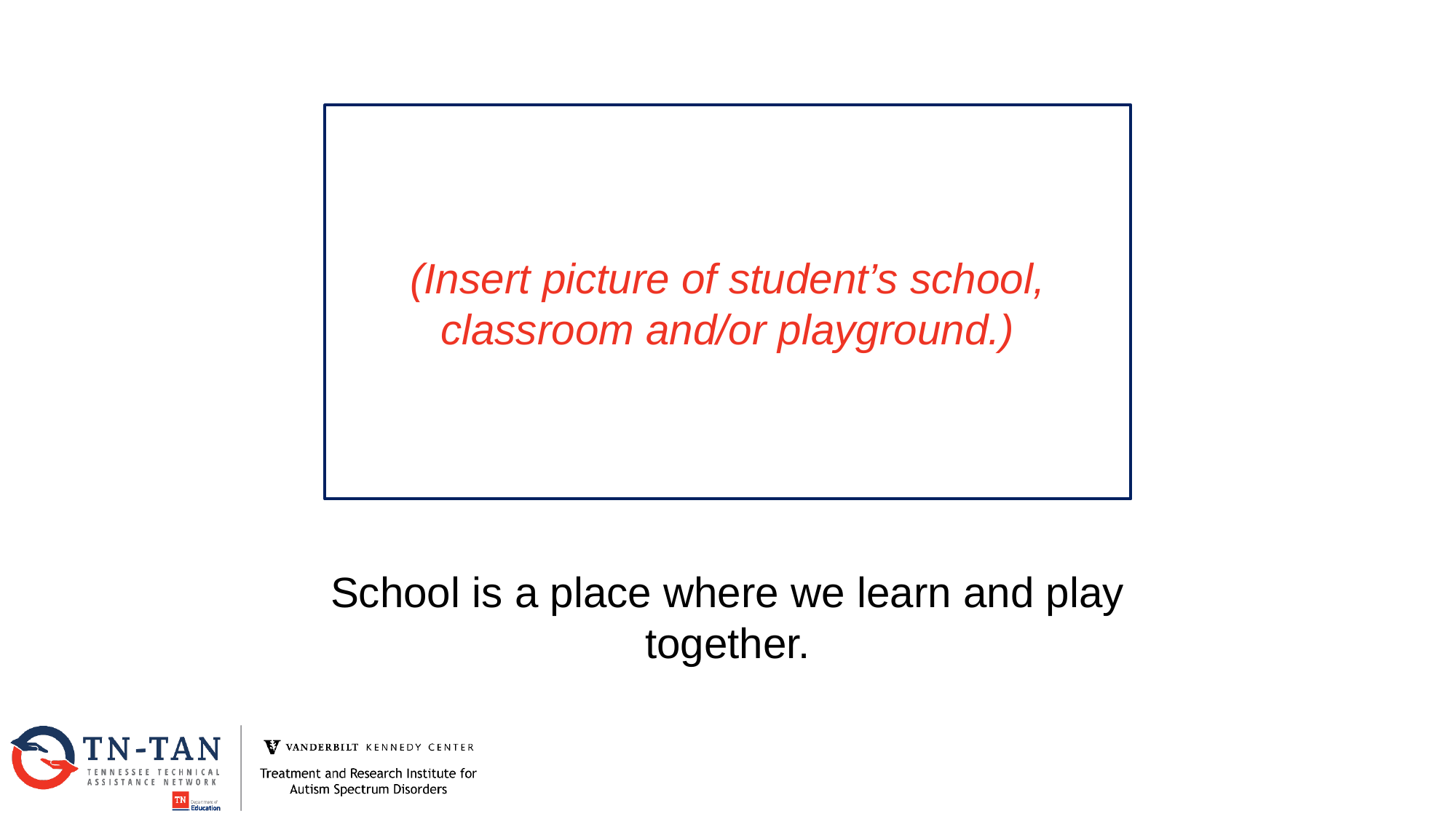

(Insert picture of student’s school, classroom and/or playground.)
School is a place where we learn and play together.